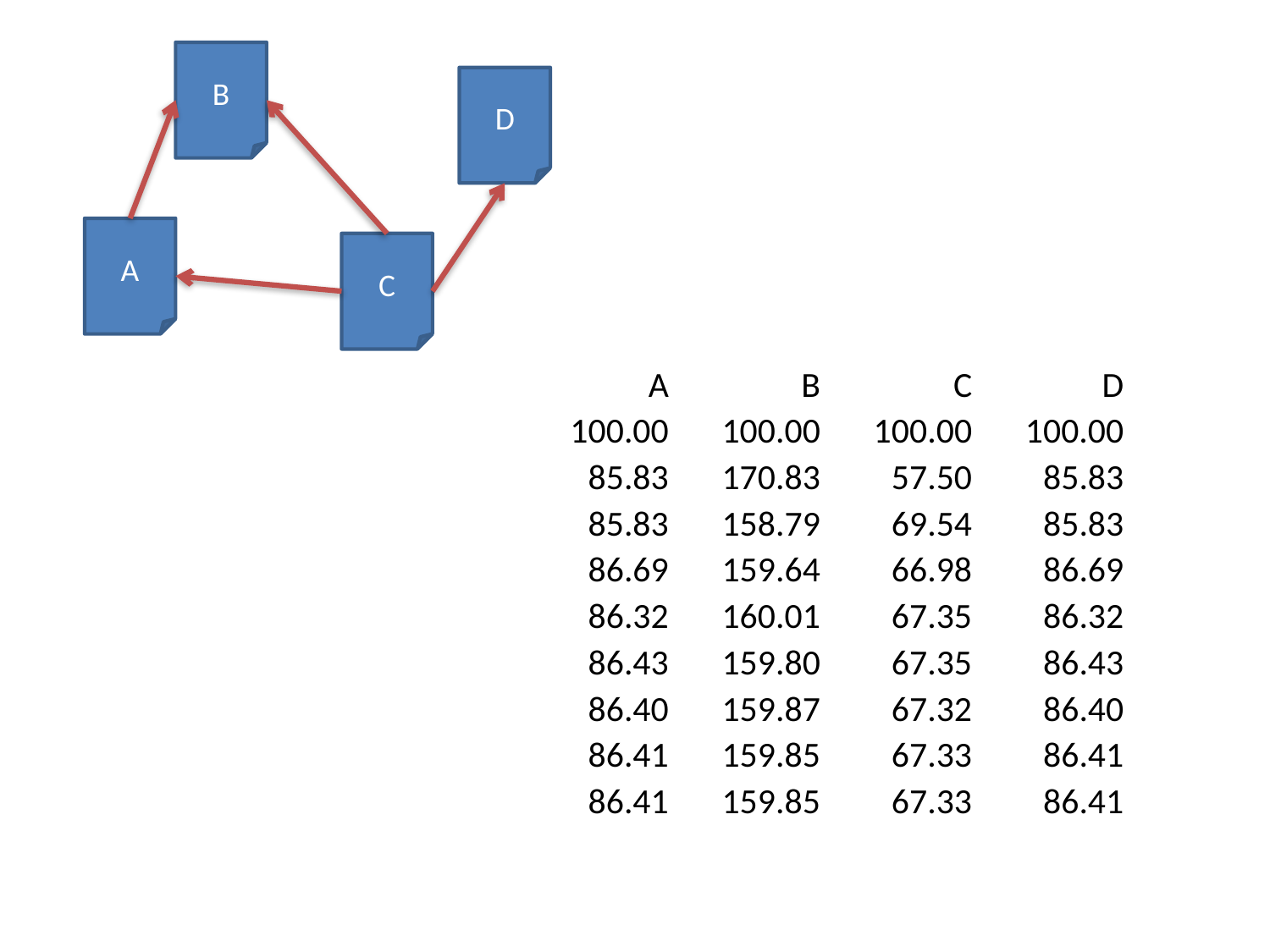

B
D
A
C
| A | B | C | D |
| --- | --- | --- | --- |
| 100.00 | 100.00 | 100.00 | 100.00 |
| 85.83 | 170.83 | 57.50 | 85.83 |
| 85.83 | 158.79 | 69.54 | 85.83 |
| 86.69 | 159.64 | 66.98 | 86.69 |
| 86.32 | 160.01 | 67.35 | 86.32 |
| 86.43 | 159.80 | 67.35 | 86.43 |
| 86.40 | 159.87 | 67.32 | 86.40 |
| 86.41 | 159.85 | 67.33 | 86.41 |
| 86.41 | 159.85 | 67.33 | 86.41 |